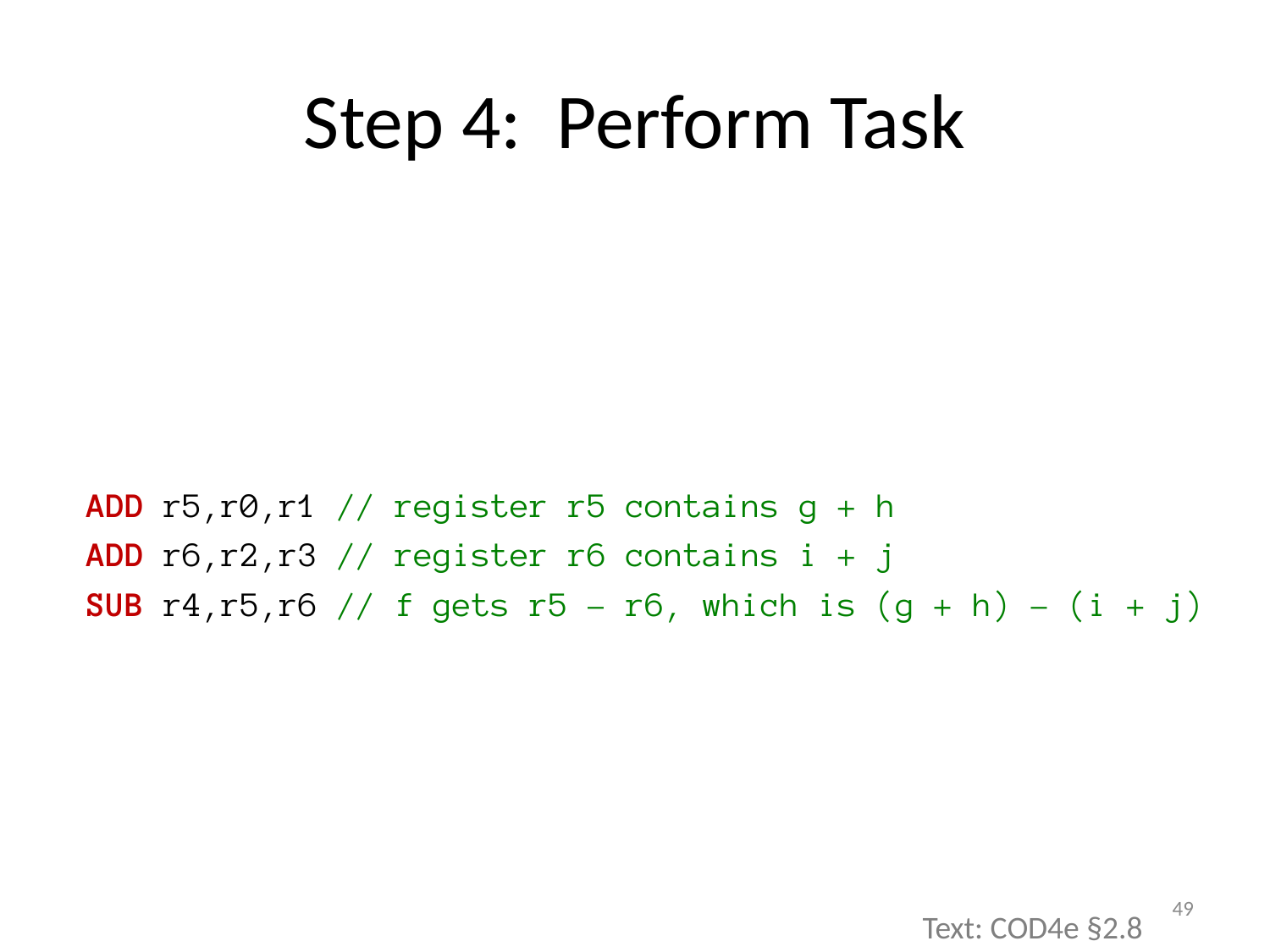

# Step 4:  Perform Task
ADD r5,r0,r1 // register r5 contains g + h
ADD r6,r2,r3 // register r6 contains i + j
SUB r4,r5,r6 // f gets r5 – r6, which is (g + h) – (i + j)
49
Text: COD4e §2.8